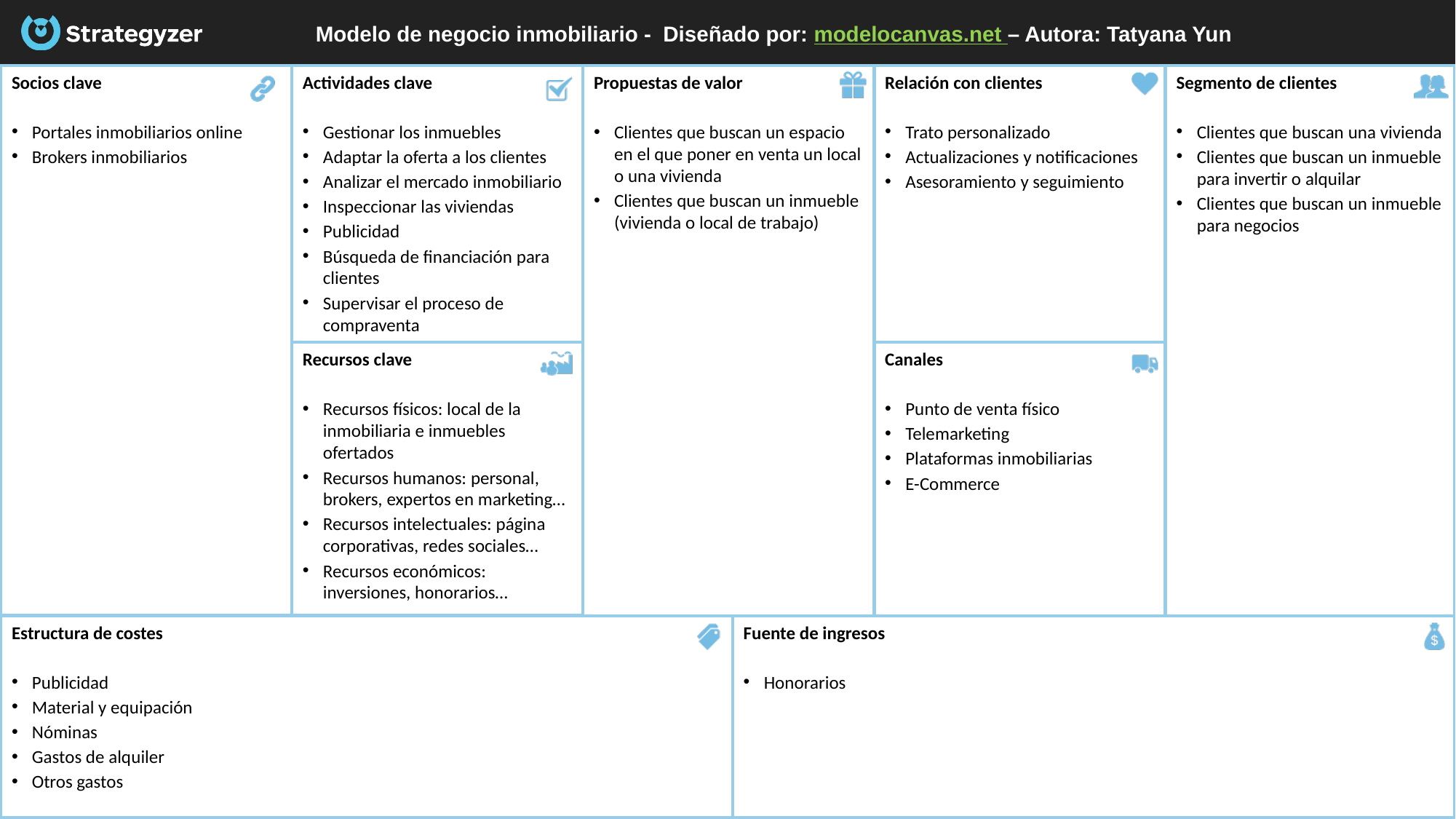

# Modelo de negocio inmobiliario -  Diseñado por: modelocanvas.net – Autora: Tatyana Yun
Socios clave

Portales inmobiliarios online
Brokers inmobiliarios
Actividades clave

Gestionar los inmuebles
Adaptar la oferta a los clientes
Analizar el mercado inmobiliario
Inspeccionar las viviendas
Publicidad
Búsqueda de financiación para clientes
Supervisar el proceso de compraventa
Segmento de clientes

Clientes que buscan una vivienda
Clientes que buscan un inmueble para invertir o alquilar
Clientes que buscan un inmueble para negocios
Relación con clientes

Trato personalizado
Actualizaciones y notificaciones
Asesoramiento y seguimiento

Propuestas de valor

Clientes que buscan un espacio en el que poner en venta un local o una vivienda
Clientes que buscan un inmueble (vivienda o local de trabajo)

Canales

Punto de venta físico
Telemarketing
Plataformas inmobiliarias
E-Commerce
Recursos clave

Recursos físicos: local de la inmobiliaria e inmuebles ofertados
Recursos humanos: personal, brokers, expertos en marketing…
Recursos intelectuales: página corporativas, redes sociales…
Recursos económicos: inversiones, honorarios…
Estructura de costes

Publicidad
Material y equipación
Nóminas
Gastos de alquiler
Otros gastos
Fuente de ingresos

Honorarios